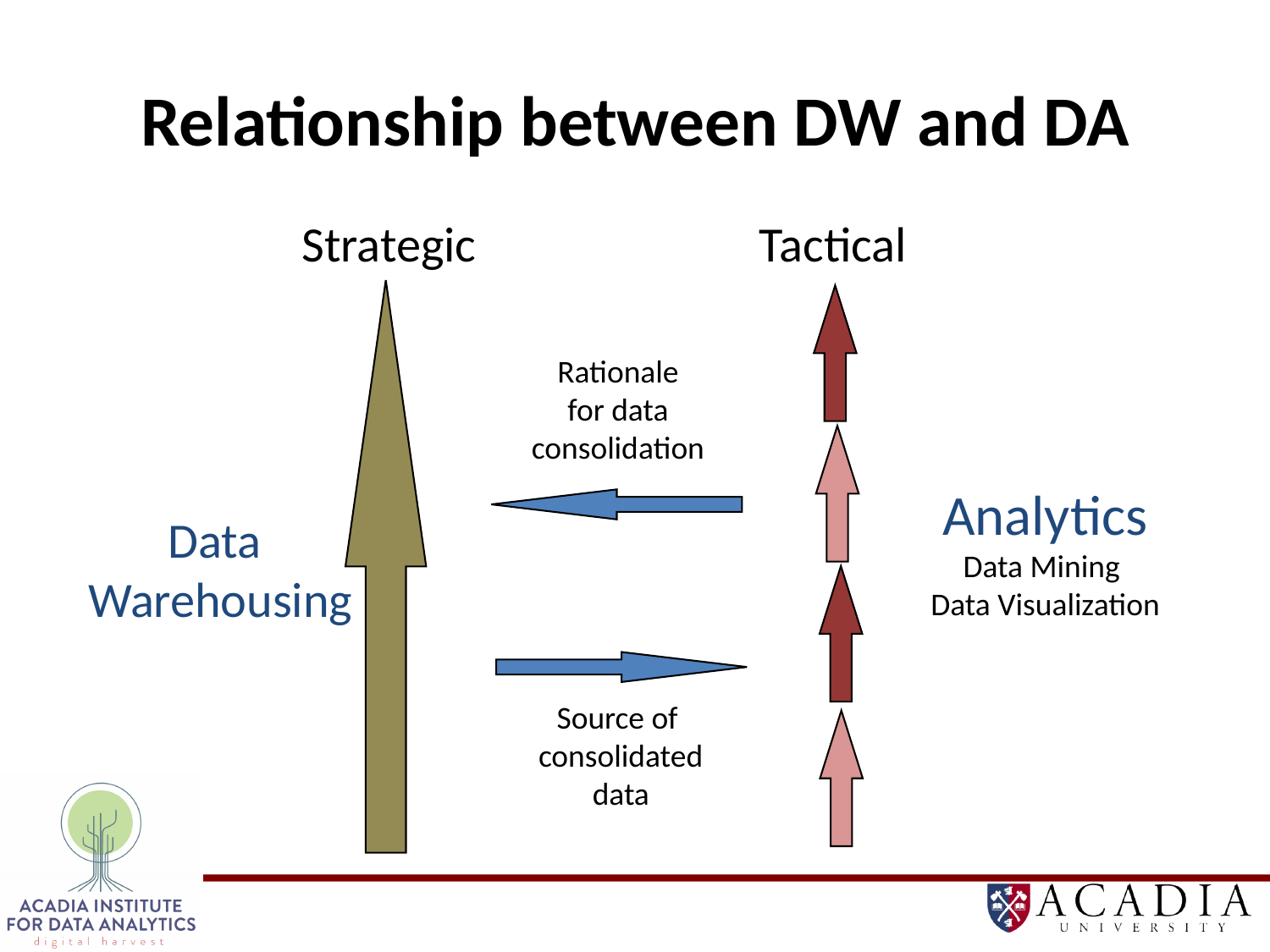

# Relationship between DW and DA
Strategic
Tactical

Rationale
for data
consolidation

Analytics
Data Mining
Data Visualization

Data
 Warehousing

Source of
consolidated
data